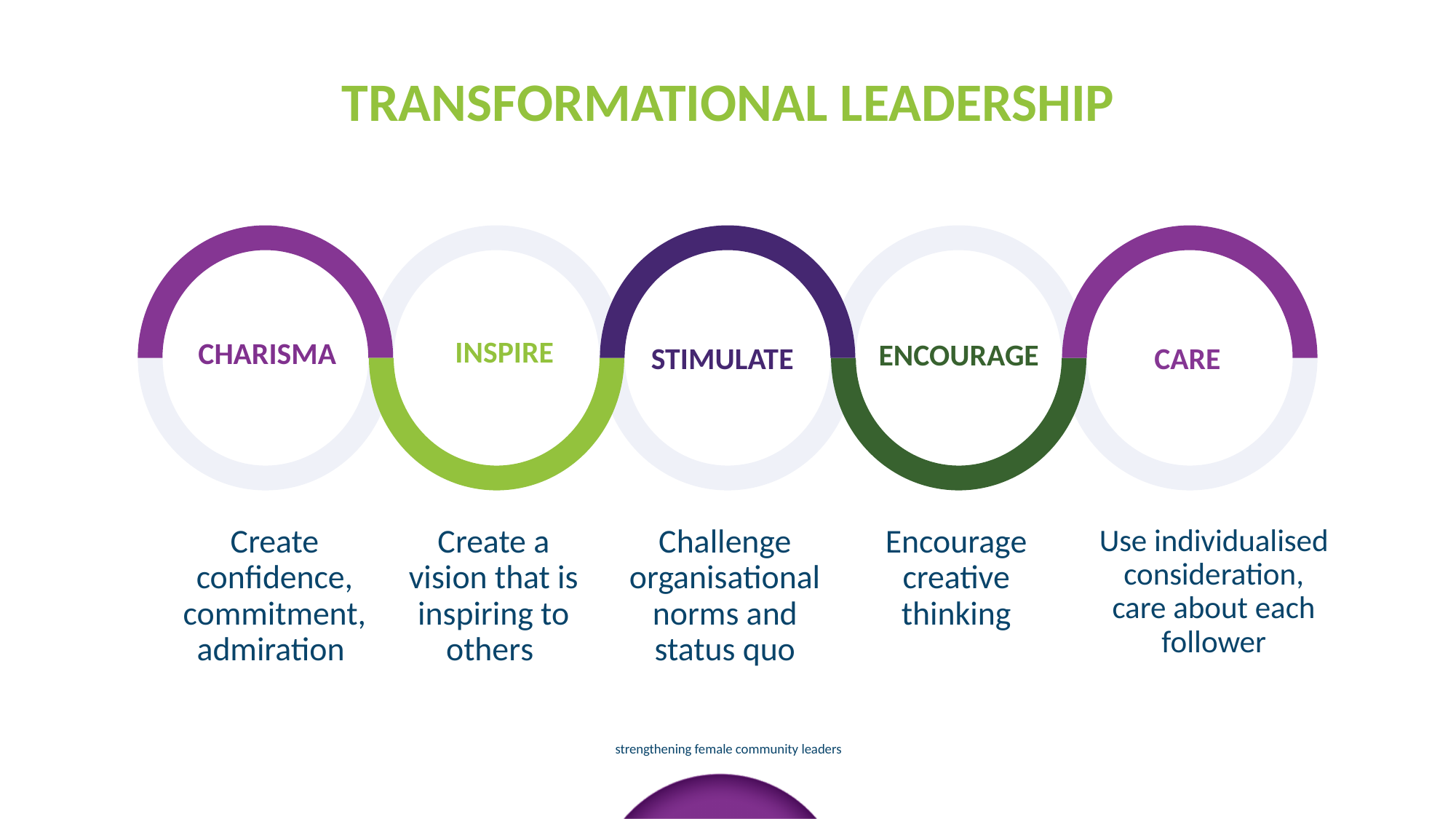

TRANSFORMATIONAL LEADERSHIP
INSPIRE
CHARISMA
ENCOURAGE
STIMULATE
CARE
Create confidence, commitment, admiration
Create a vision that is inspiring to others
Challenge organisational norms and status quo
Encourage creative thinking
Use individualised consideration, care about each follower